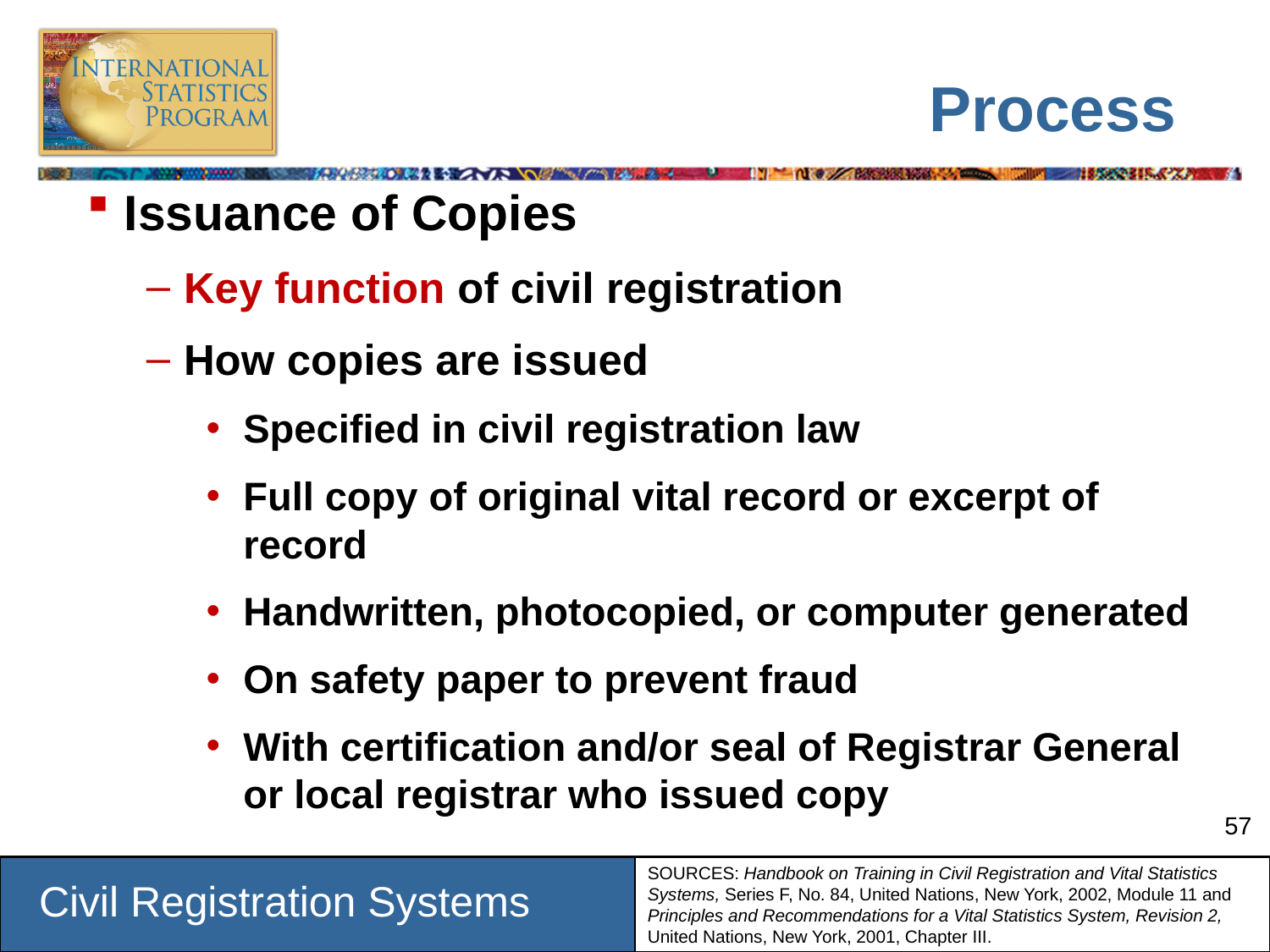

# Process
Issuance of Copies
Key function of civil registration
How copies are issued
Specified in civil registration law
Full copy of original vital record or excerpt of record
Handwritten, photocopied, or computer generated
On safety paper to prevent fraud
With certification and/or seal of Registrar General or local registrar who issued copy

SOURCES: Handbook on Training in Civil Registration and Vital Statistics Systems, Series F, No. 84, United Nations, New York, 2002, Module 11 and Principles and Recommendations for a Vital Statistics System, Revision 2, United Nations, New York, 2001, Chapter III.